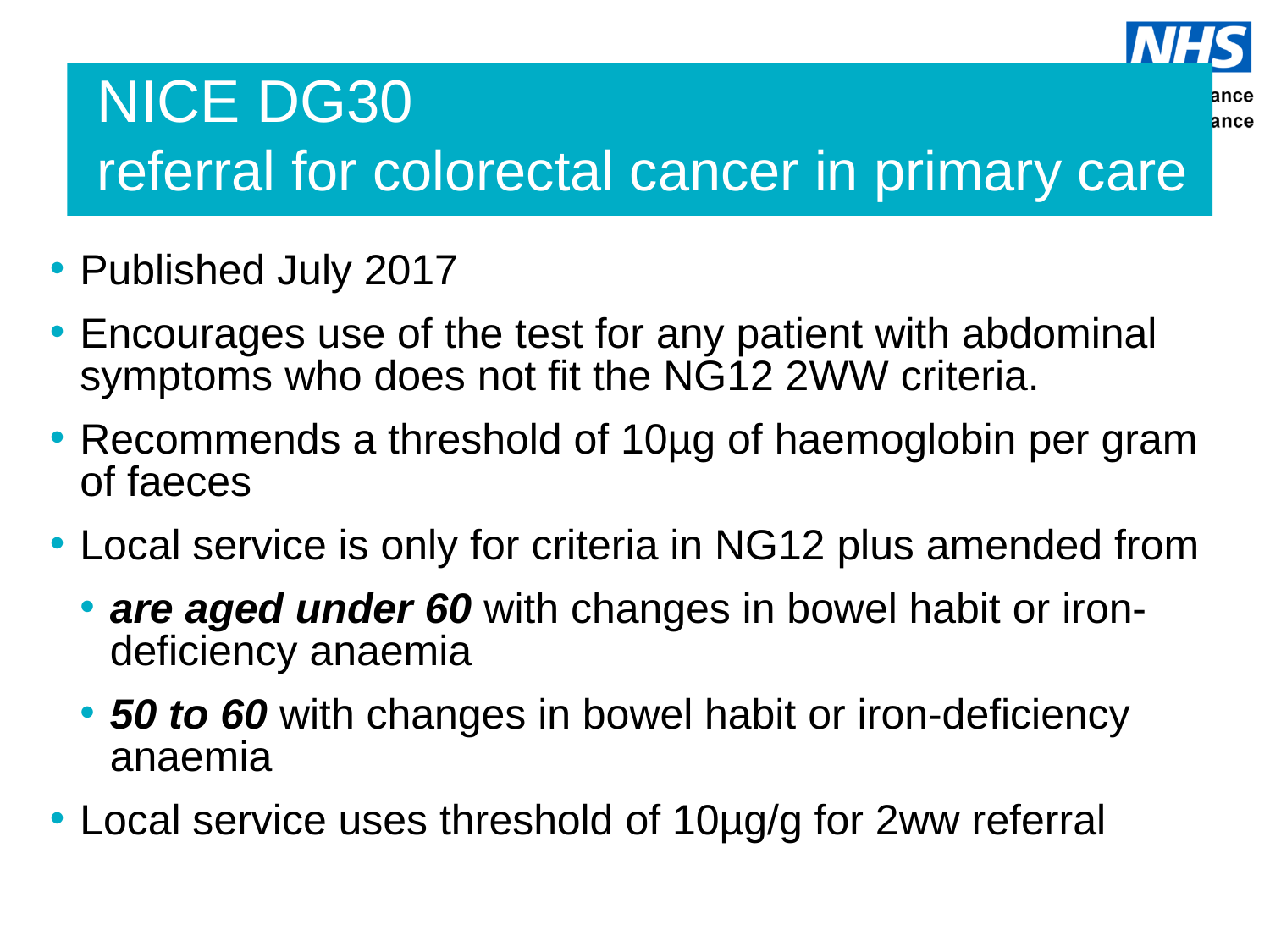

# NICE DG30 referral for colorectal cancer in primary care
Published July 2017
Encourages use of the test for any patient with abdominal symptoms who does not fit the NG12 2WW criteria.
Recommends a threshold of 10µg of haemoglobin per gram of faeces
Local service is only for criteria in NG12 plus amended from
are aged under 60 with changes in bowel habit or iron-deficiency anaemia
50 to 60 with changes in bowel habit or iron-deficiency anaemia
Local service uses threshold of 10µg/g for 2ww referral